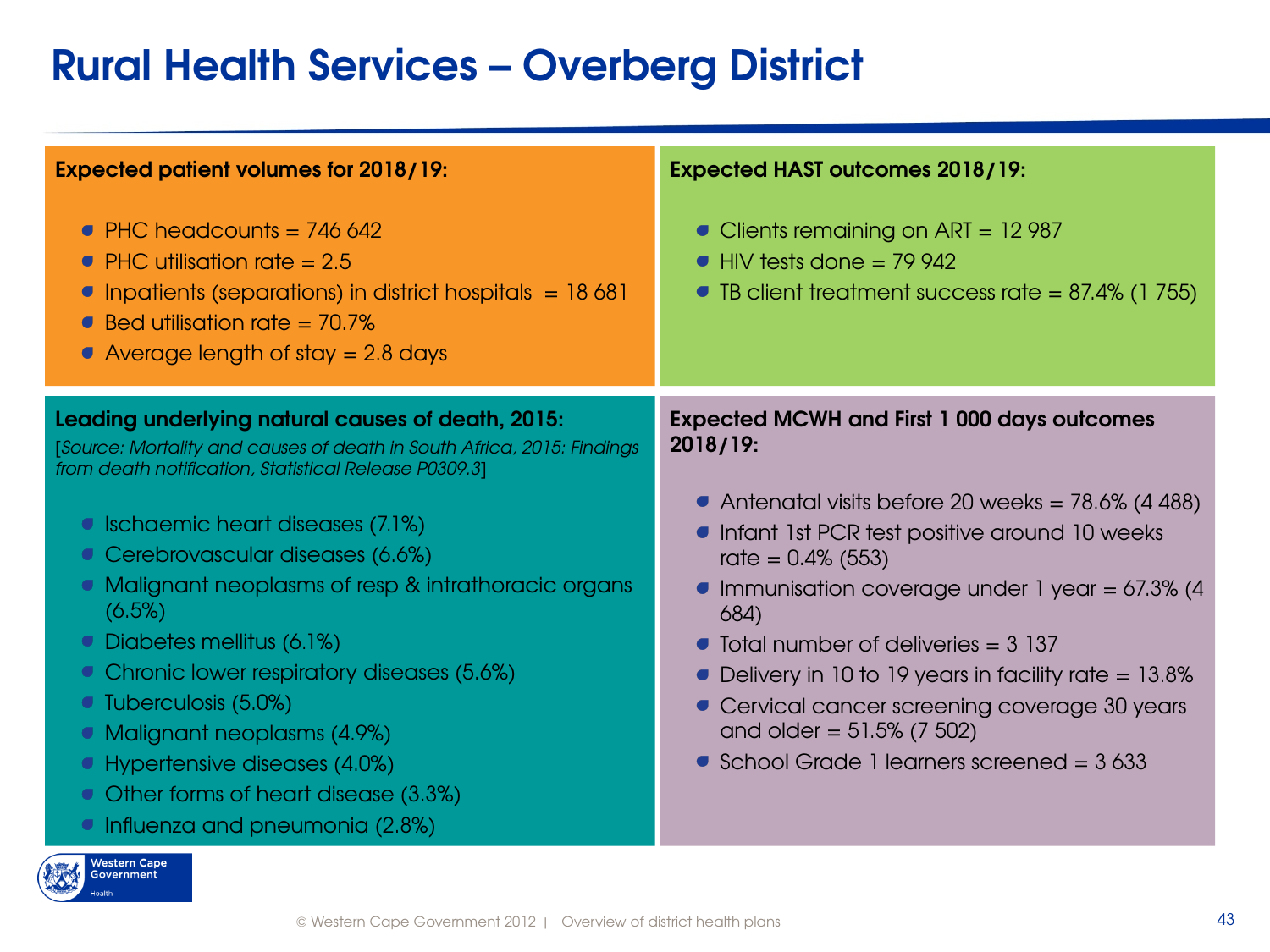

# Rural Health Services – Overberg District
Expected patient volumes for 2018/19:

PHC headcounts = 746 642
PHC utilisation rate = 2.5
Inpatients (separations) in district hospitals  = 18 681
Bed utilisation rate = 70.7%
Average length of stay = 2.8 days
Expected HAST outcomes 2018/19:

Clients remaining on ART = 12 987
HIV tests done = 79 942
TB client treatment success rate = 87.4% (1 755)
Leading underlying natural causes of death, 2015:
[Source: Mortality and causes of death in South Africa, 2015: Findings from death notification, Statistical Release P0309.3]

Ischaemic heart diseases (7.1%)
Cerebrovascular diseases (6.6%)
Malignant neoplasms of resp & intrathoracic organs (6.5%)
Diabetes mellitus (6.1%)
Chronic lower respiratory diseases (5.6%)
Tuberculosis (5.0%)
Malignant neoplasms (4.9%)
Hypertensive diseases (4.0%)
Other forms of heart disease (3.3%)
Influenza and pneumonia (2.8%)
Expected MCWH and First 1 000 days outcomes 2018/19:

Antenatal visits before 20 weeks = 78.6% (4 488)
Infant 1st PCR test positive around 10 weeks rate = 0.4% (553)
Immunisation coverage under 1 year = 67.3% (4 684)
Total number of deliveries = 3 137
Delivery in 10 to 19 years in facility rate = 13.8%
Cervical cancer screening coverage 30 years and older = 51.5% (7 502)
School Grade 1 learners screened = 3 633
Overview of district health plans
43